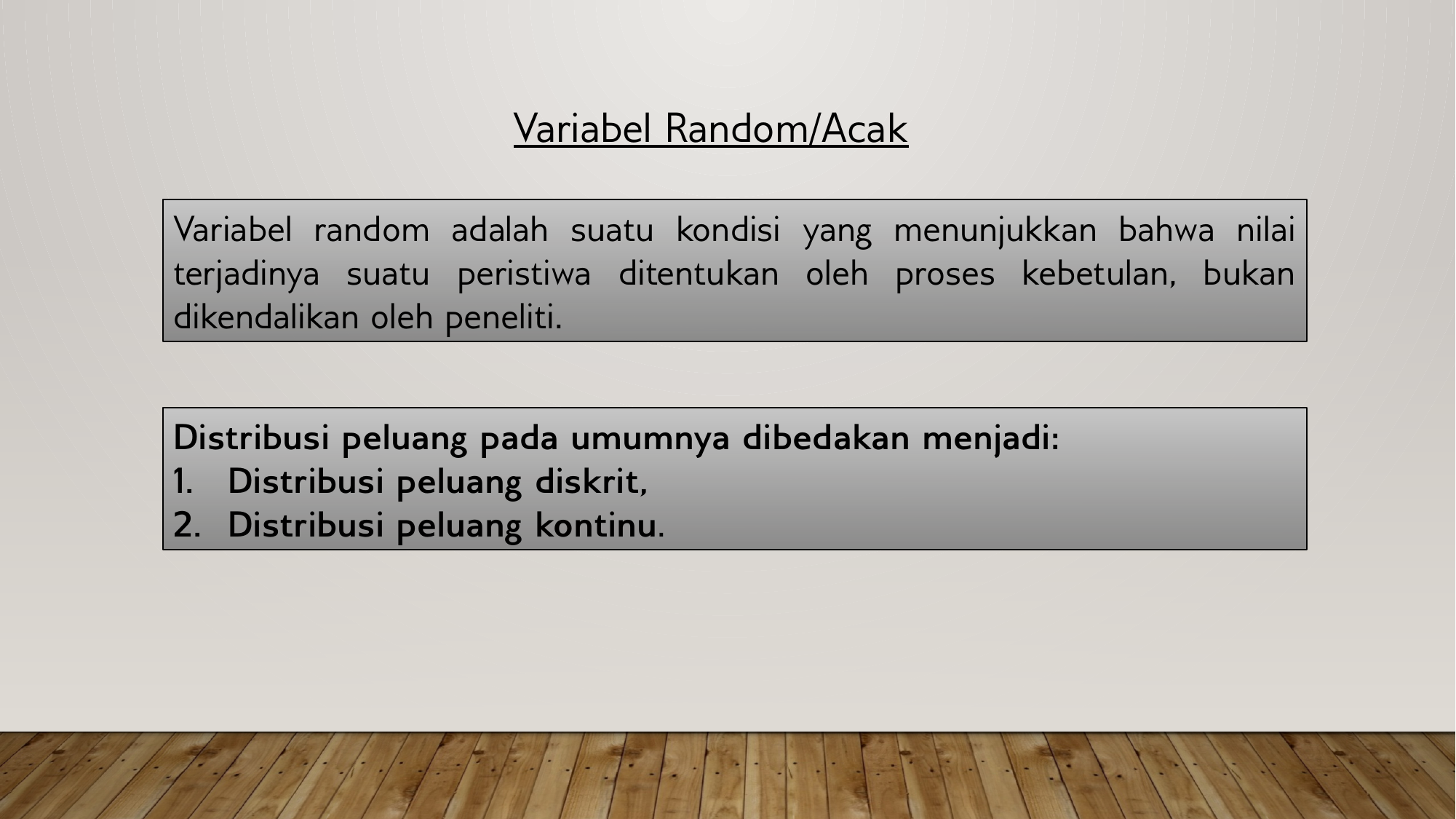

Variabel Random/Acak

Variabel random adalah suatu kondisi yang menunjukkan bahwa nilai terjadinya suatu peristiwa ditentukan oleh proses kebetulan, bukan dikendalikan oleh peneliti.
Distribusi peluang pada umumnya dibedakan menjadi:
Distribusi peluang diskrit,
Distribusi peluang kontinu.